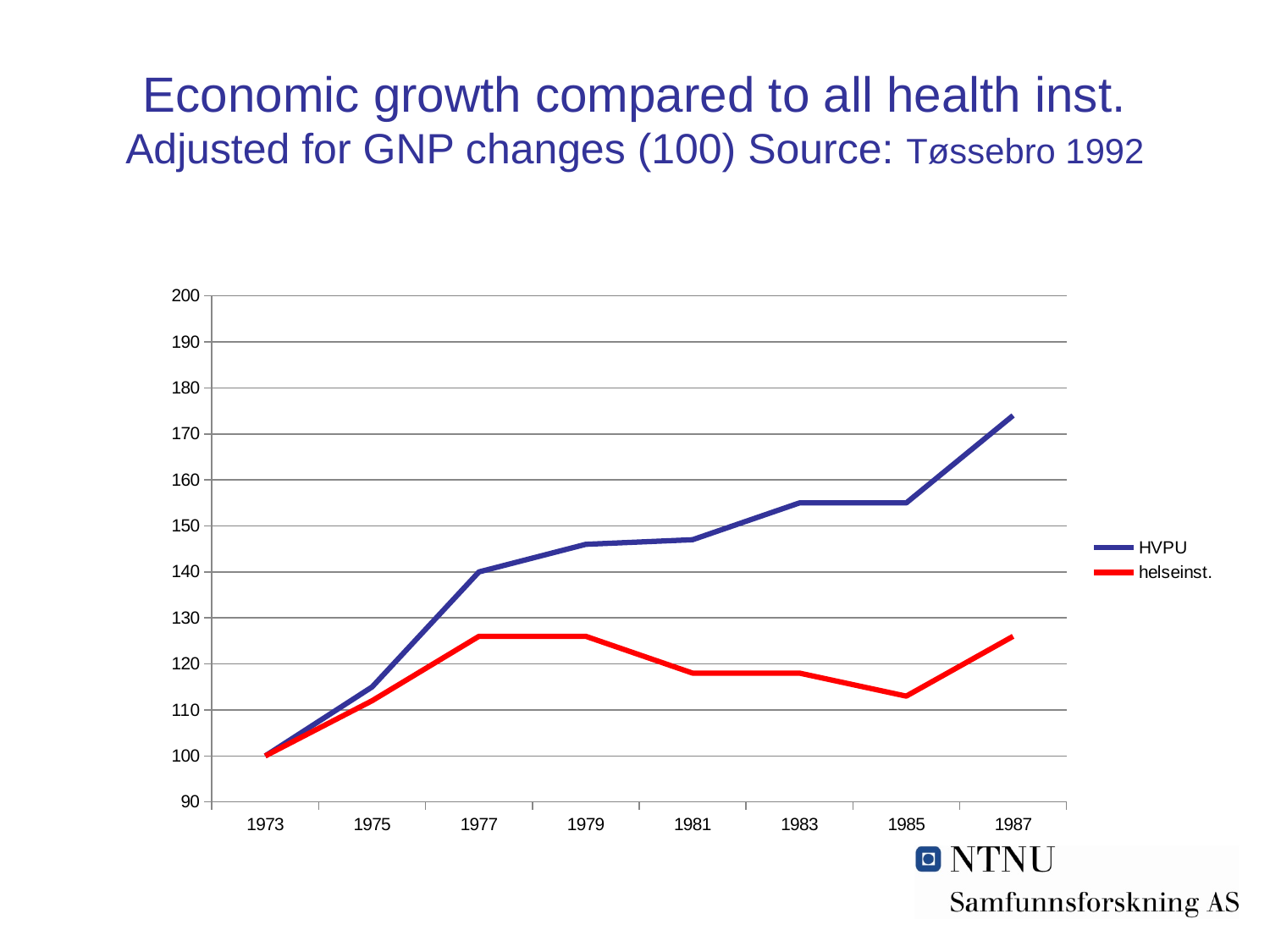

# Economic growth compared to all health inst. Adjusted for GNP changes (100) Source: Tøssebro 1992

### Chart

| Category | HVPU | helseinst. |
|---|---|---|
| 1973 | 100.0 | 100.0 |
| 1975 | 115.0 | 112.0 |
| 1977 | 140.0 | 126.0 |
| 1979 | 146.0 | 126.0 |
| 1981 | 147.0 | 118.0 |
| 1983 | 155.0 | 118.0 |
| 1985 | 155.0 | 113.0 |
| 1987 | 174.0 | 126.0 |